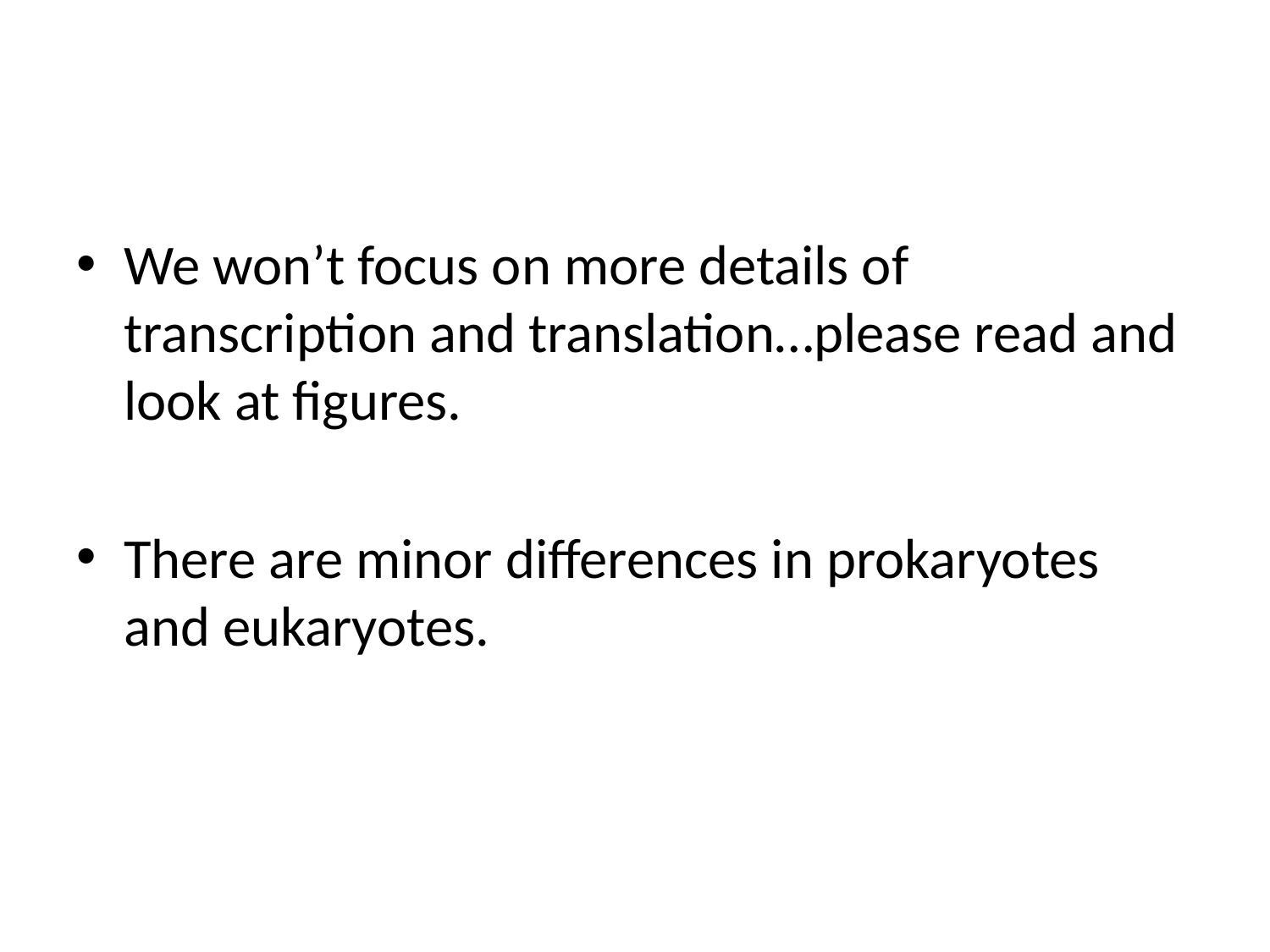

#
We won’t focus on more details of transcription and translation…please read and look at figures.

There are minor differences in prokaryotes and eukaryotes.